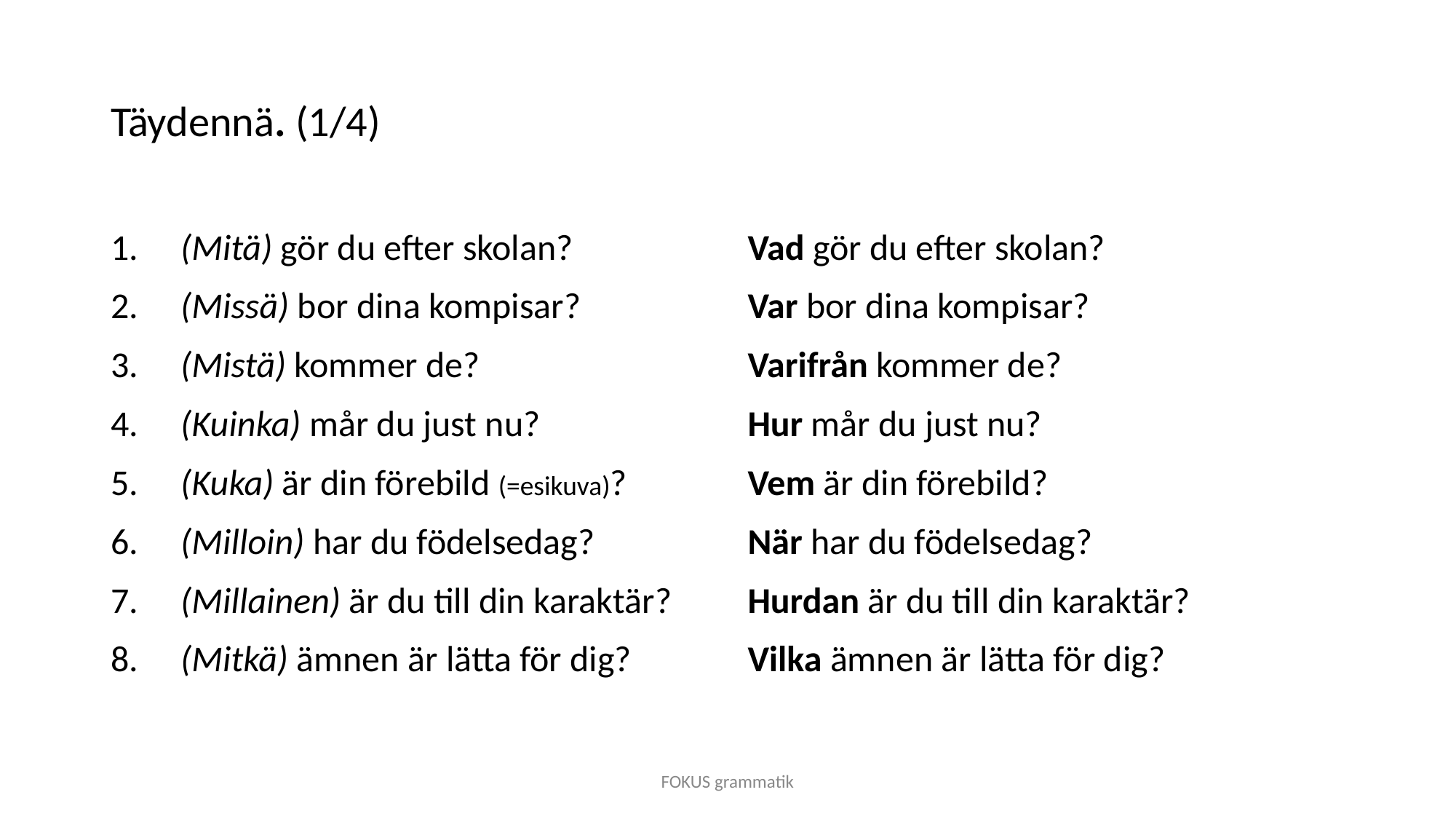

# Täydennä. (1/4)
 (Mitä) gör du efter skolan?
 (Missä) bor dina kompisar?
 (Mistä) kommer de?
 (Kuinka) mår du just nu?
 (Kuka) är din förebild (=esikuva)?
 (Milloin) har du födelsedag?
 (Millainen) är du till din karaktär?
 (Mitkä) ämnen är lätta för dig?

Vad gör du efter skolan?
Var bor dina kompisar?
Varifrån kommer de?
Hur mår du just nu?
Vem är din förebild?
När har du födelsedag?
Hurdan är du till din karaktär?
Vilka ämnen är lätta för dig?

FOKUS grammatik